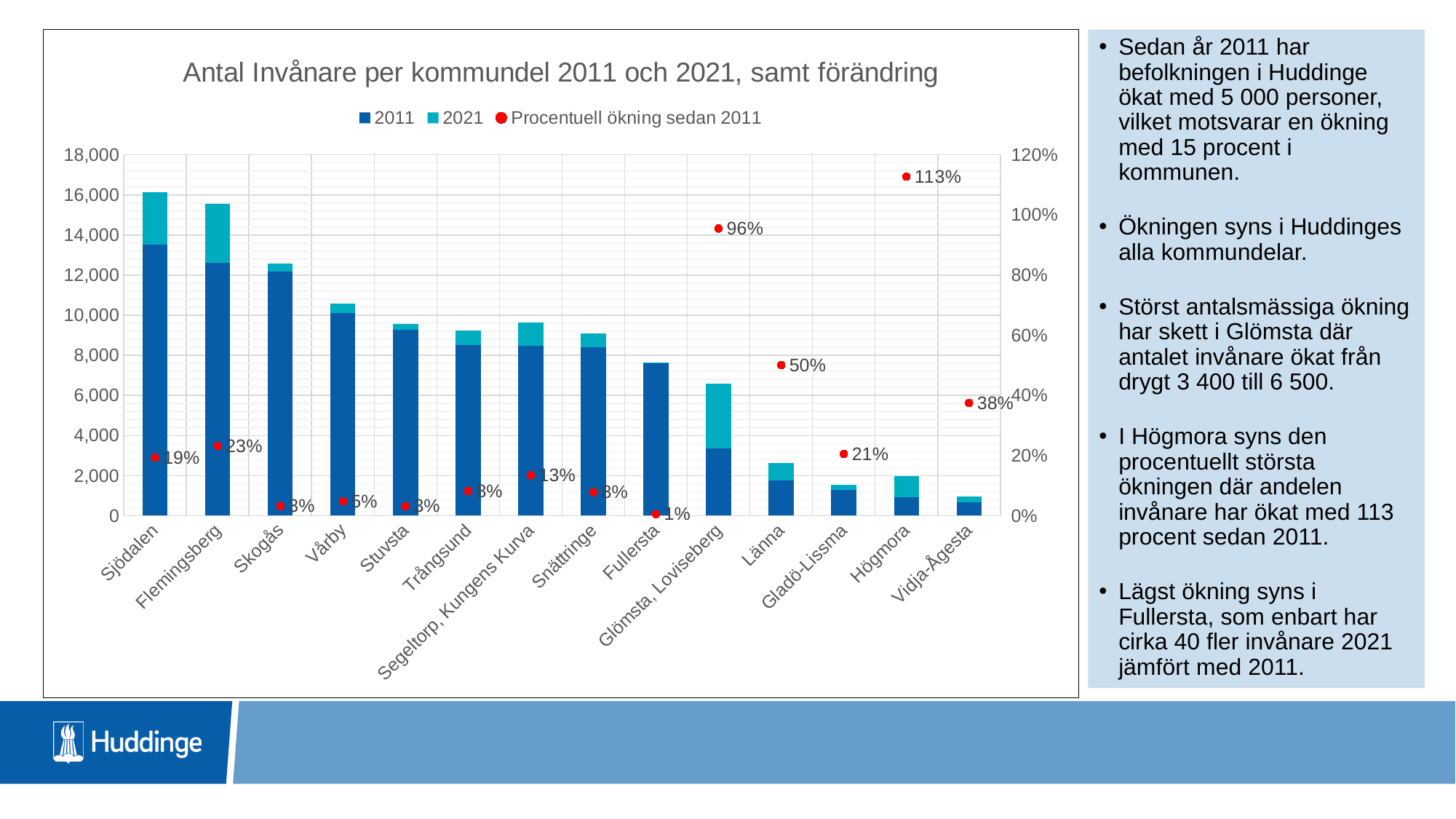

Sedan år 2011 har befolkningen i Huddinge ökat med 5 000 personer, vilket motsvarar en ökning med 15 procent i kommunen.

Ökningen syns i Huddinges alla kommundelar.

Störst antalsmässiga ökning har skett i Glömsta där antalet invånare ökat från drygt 3 400 till 6 500.

I Högmora syns den procentuellt största ökningen där andelen invånare har ökat med 113 procent sedan 2011.

Lägst ökning syns i Fullersta, som enbart har cirka 40 fler invånare 2021 jämfört med 2011.

### Chart: Antal Invånare per kommundel 2011 och 2021, samt förändring

| Category | 2011 | 2021 | Procentuell ökning sedan 2011 |
|---|---|---|---|
| Sjödalen | 13514.0 | 2616.0 | 0.19357703122687583 |
| Flemingsberg | 12610.0 | 2932.0 | 0.23251387787470262 |
| Skogås | 12173.0 | 392.0 | 0.03220241518113859 |
| Vårby | 10115.0 | 485.0 | 0.04794859120118636 |
| Stuvsta | 9280.0 | 295.0 | 0.03178879310344827 |
| Trångsund | 8524.0 | 699.0 | 0.0820037541060535 |
| Segeltorp, Kungens Kurva | 8494.0 | 1143.0 | 0.13456557570049446 |
| Snättringe | 8421.0 | 659.0 | 0.0782567391046194 |
| Fullersta | 7610.0 | 39.0 | 0.0051248357424441525 |
| Glömsta, Loviseberg | 3363.0 | 3212.0 | 0.9550996134403806 |
| Länna | 1748.0 | 876.0 | 0.5011441647597255 |
| Gladö-Lissma | 1280.0 | 263.0 | 0.20546875 |
| Högmora | 935.0 | 1054.0 | 1.1272727272727272 |
| Vidja-Ågesta | 688.0 | 258.0 | 0.375 |